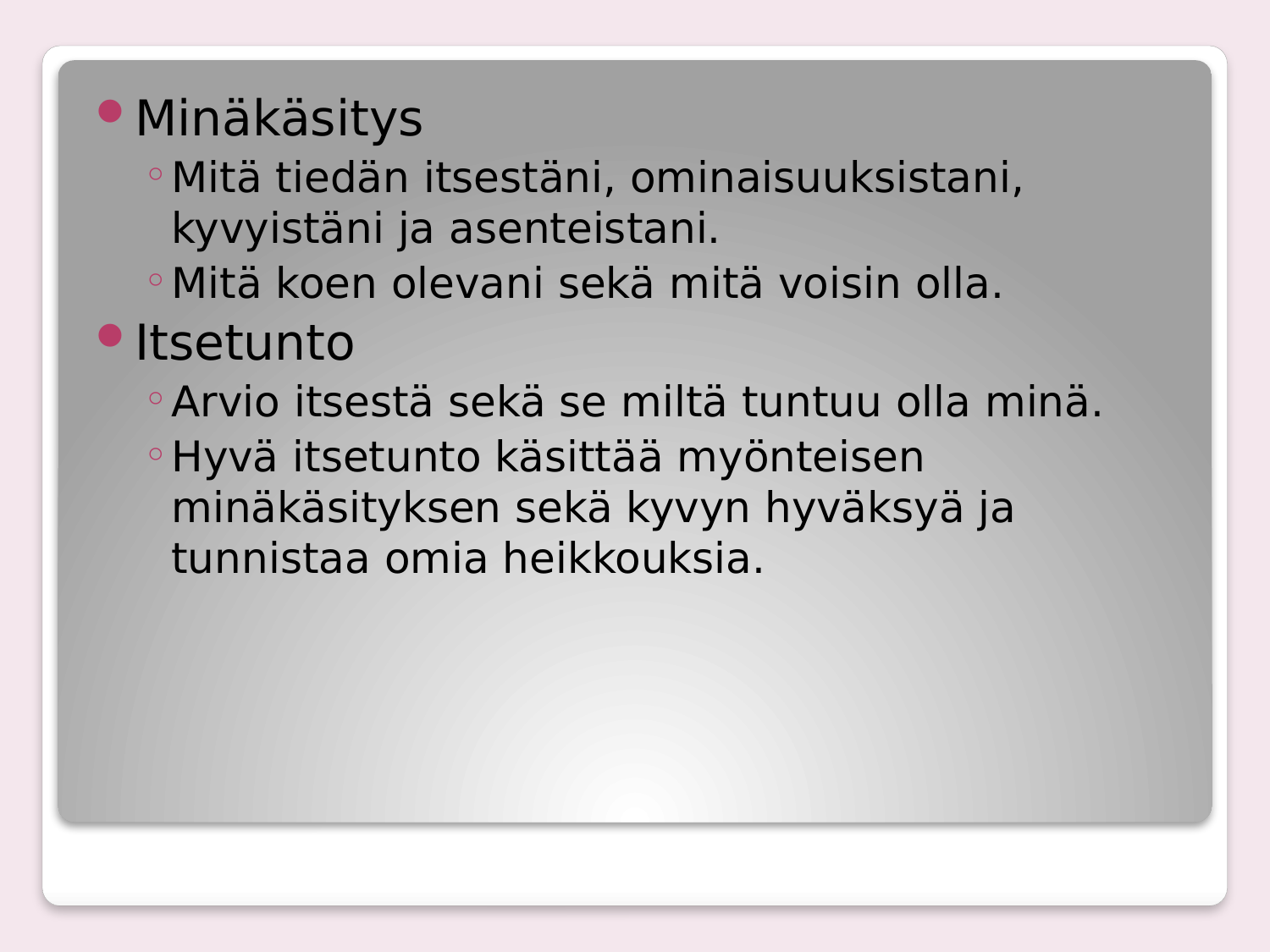

Minäkäsitys
Mitä tiedän itsestäni, ominaisuuksistani, kyvyistäni ja asenteistani.
Mitä koen olevani sekä mitä voisin olla.
Itsetunto
Arvio itsestä sekä se miltä tuntuu olla minä.
Hyvä itsetunto käsittää myönteisen minäkäsityksen sekä kyvyn hyväksyä ja tunnistaa omia heikkouksia.
#